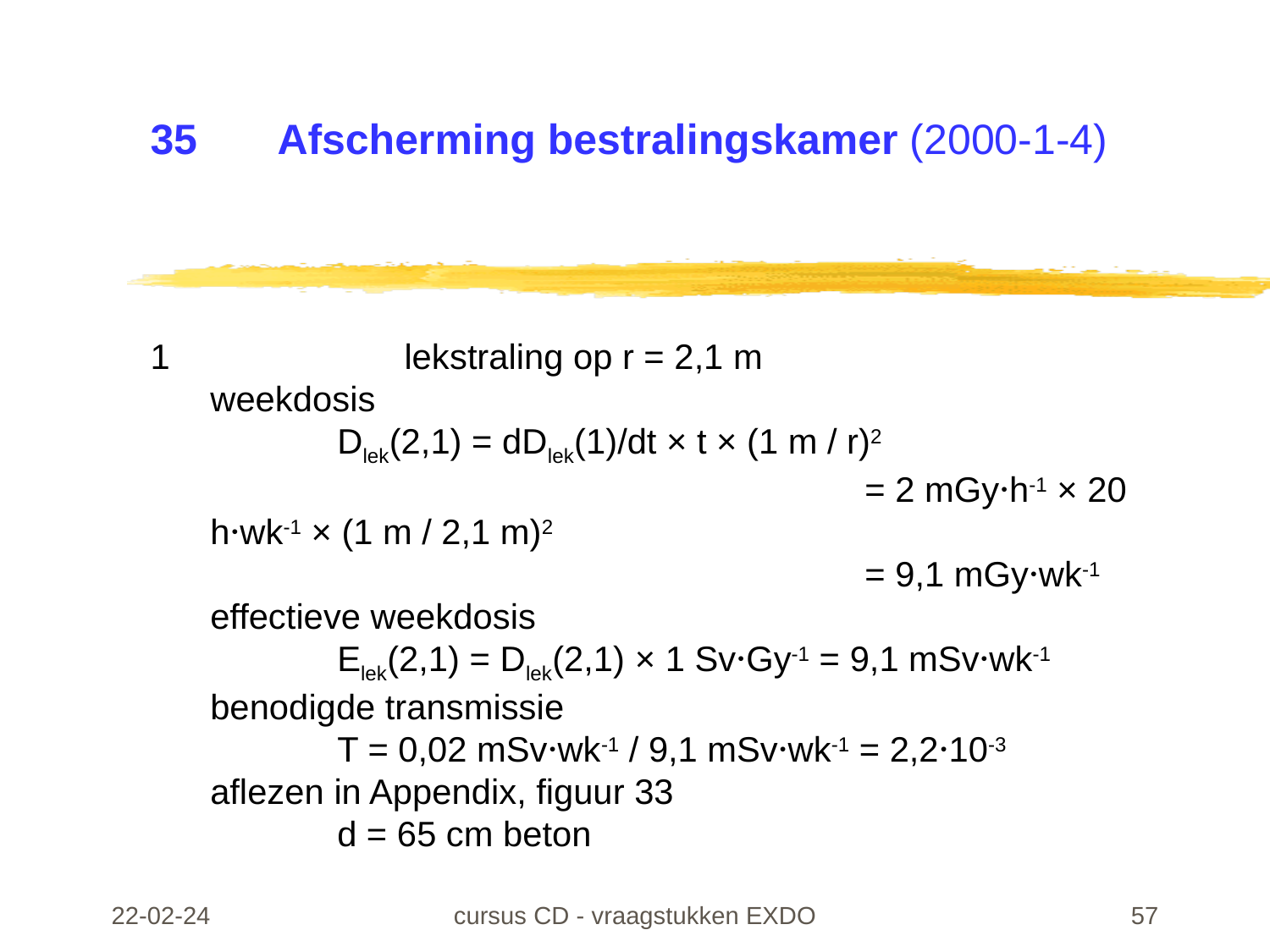

# 35	Afscherming bestralingskamer (2000-1-4)
1		lekstraling op r = 2,1 m
weekdosis
	Dlek(2,1) = dDlek(1)/dt × t × (1 m / r)2
					  = 2 mGy·h-1 × 20 h·wk-1 × (1 m / 2,1 m)2
					  = 9,1 mGy·wk-1
effectieve weekdosis
	Elek(2,1) = Dlek(2,1) × 1 Sv·Gy-1 = 9,1 mSv·wk-1
benodigde transmissie
	T = 0,02 mSv·wk-1 / 9,1 mSv·wk-1 = 2,2·10-3
aflezen in Appendix, figuur 33
	d = 65 cm beton
22-02-24
cursus CD - vraagstukken EXDO
57